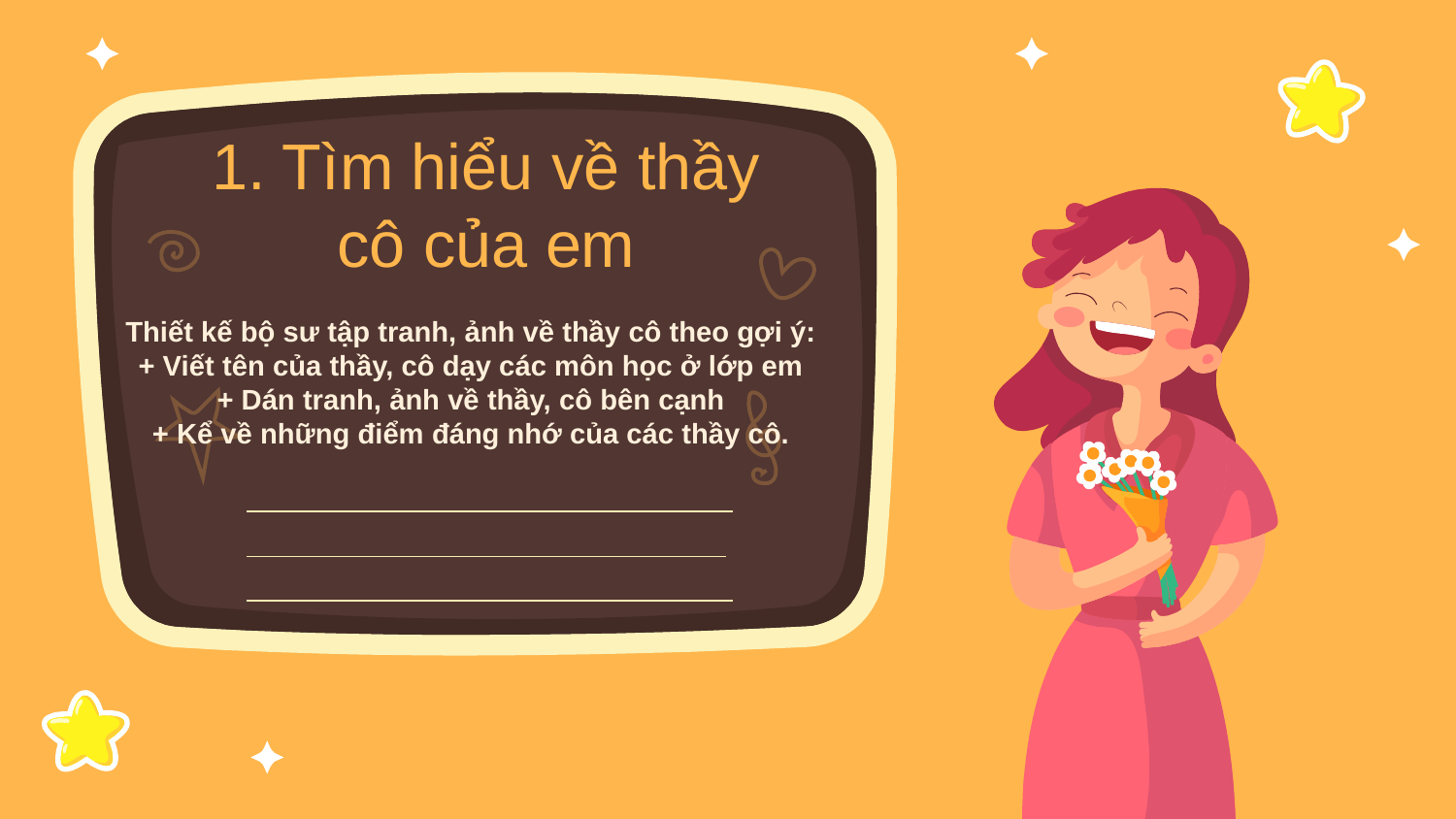

# 1. Tìm hiểu về thầy cô của em

Thiết kế bộ sư tập tranh, ảnh về thầy cô theo gợi ý:
+ Viết tên của thầy, cô dạy các môn học ở lớp em
+ Dán tranh, ảnh về thầy, cô bên cạnh
+ Kể về những điểm đáng nhớ của các thầy cô.